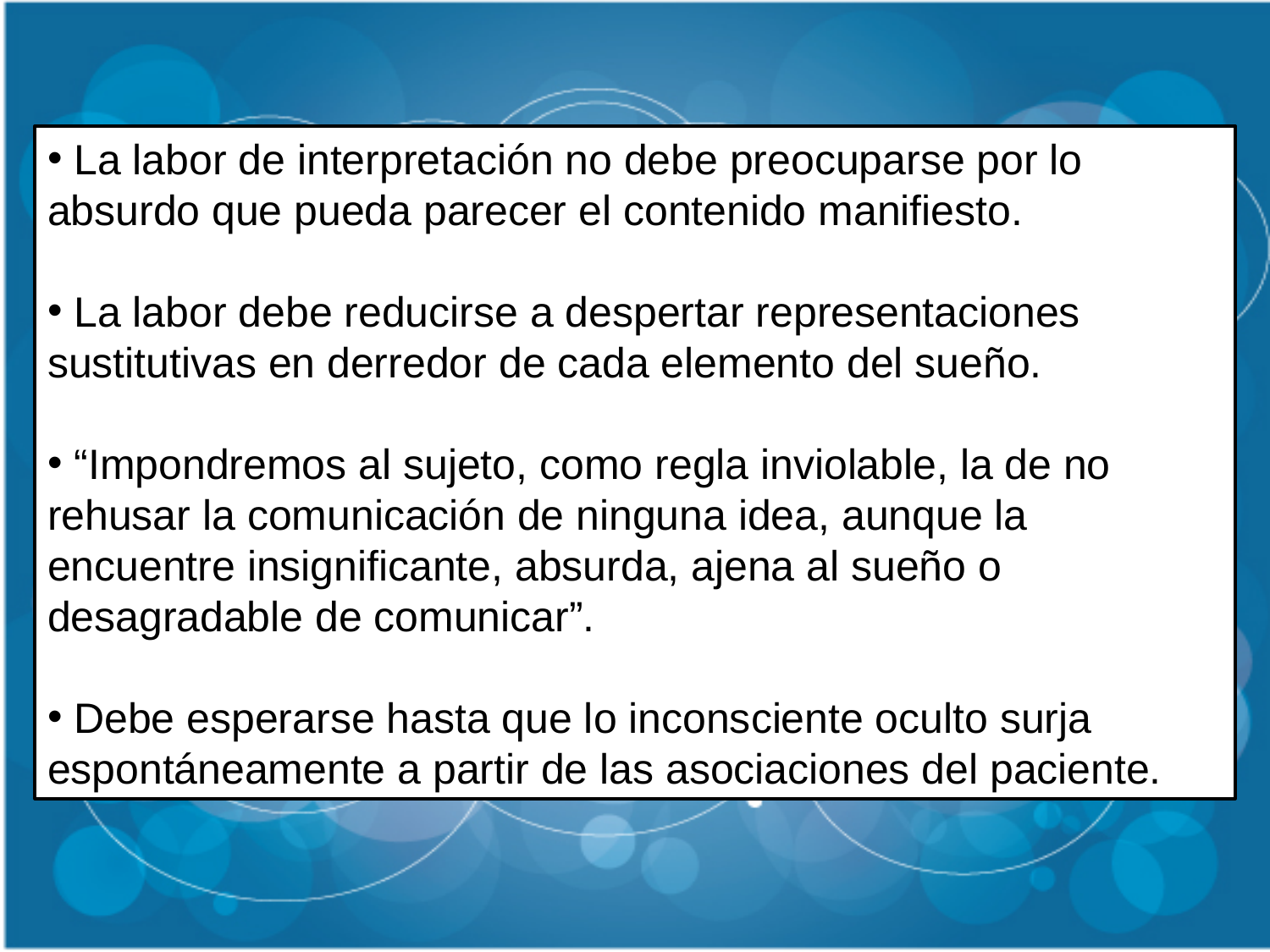

La labor de interpretación no debe preocuparse por lo absurdo que pueda parecer el contenido manifiesto.

 La labor debe reducirse a despertar representaciones sustitutivas en derredor de cada elemento del sueño.

 “Impondremos al sujeto, como regla inviolable, la de no rehusar la comunicación de ninguna idea, aunque la encuentre insignificante, absurda, ajena al sueño o desagradable de comunicar”.

 Debe esperarse hasta que lo inconsciente oculto surja espontáneamente a partir de las asociaciones del paciente.